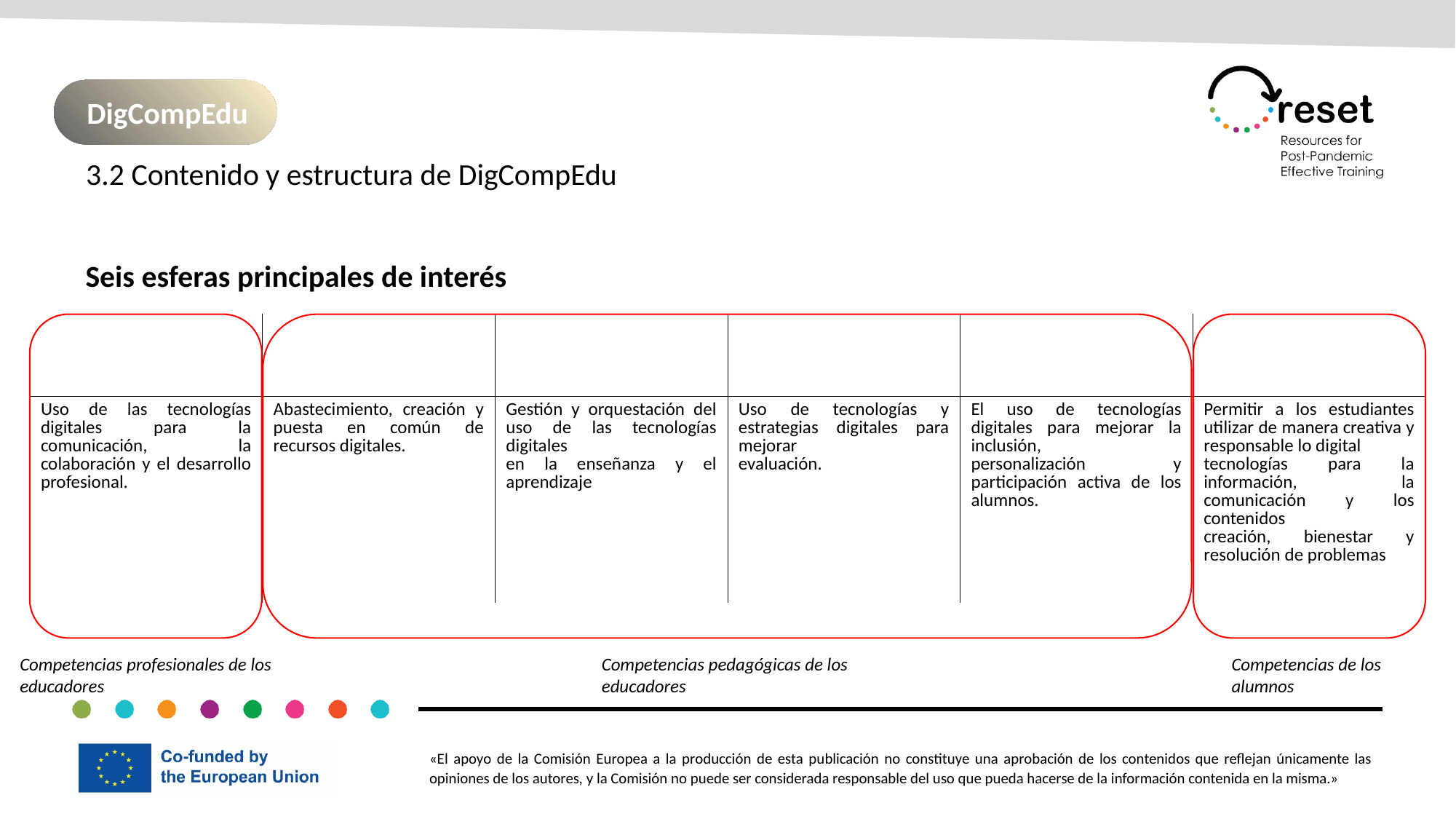

DigCompEdu
3.2 Contenido y estructura de DigCompEdu
Seis esferas principales de interés

| Área 1 Compromiso profesional | Área 2 Recursos digitales | Área 3 Enseñanza y aprendizaje | Área 4 Evaluación | Área 5 Empoderar a los estudiantes | Área 6 Facilitar a los alumnos |
| --- | --- | --- | --- | --- | --- |
| Uso de las tecnologías digitales para la comunicación, la colaboración y el desarrollo profesional. | Abastecimiento, creación y puesta en común de recursos digitales. | Gestión y orquestación del uso de las tecnologías digitales en la enseñanza y el aprendizaje | Uso de tecnologías y estrategias digitales para mejorar evaluación. | El uso de tecnologías digitales para mejorar la inclusión, personalización y participación activa de los alumnos. | Permitir a los estudiantes utilizar de manera creativa y responsable lo digital tecnologías para la información, la comunicación y los contenidos creación, bienestar y resolución de problemas |

Competencias pedagógicas de los educadores
Competencias de los alumnos
Competencias profesionales de los educadores